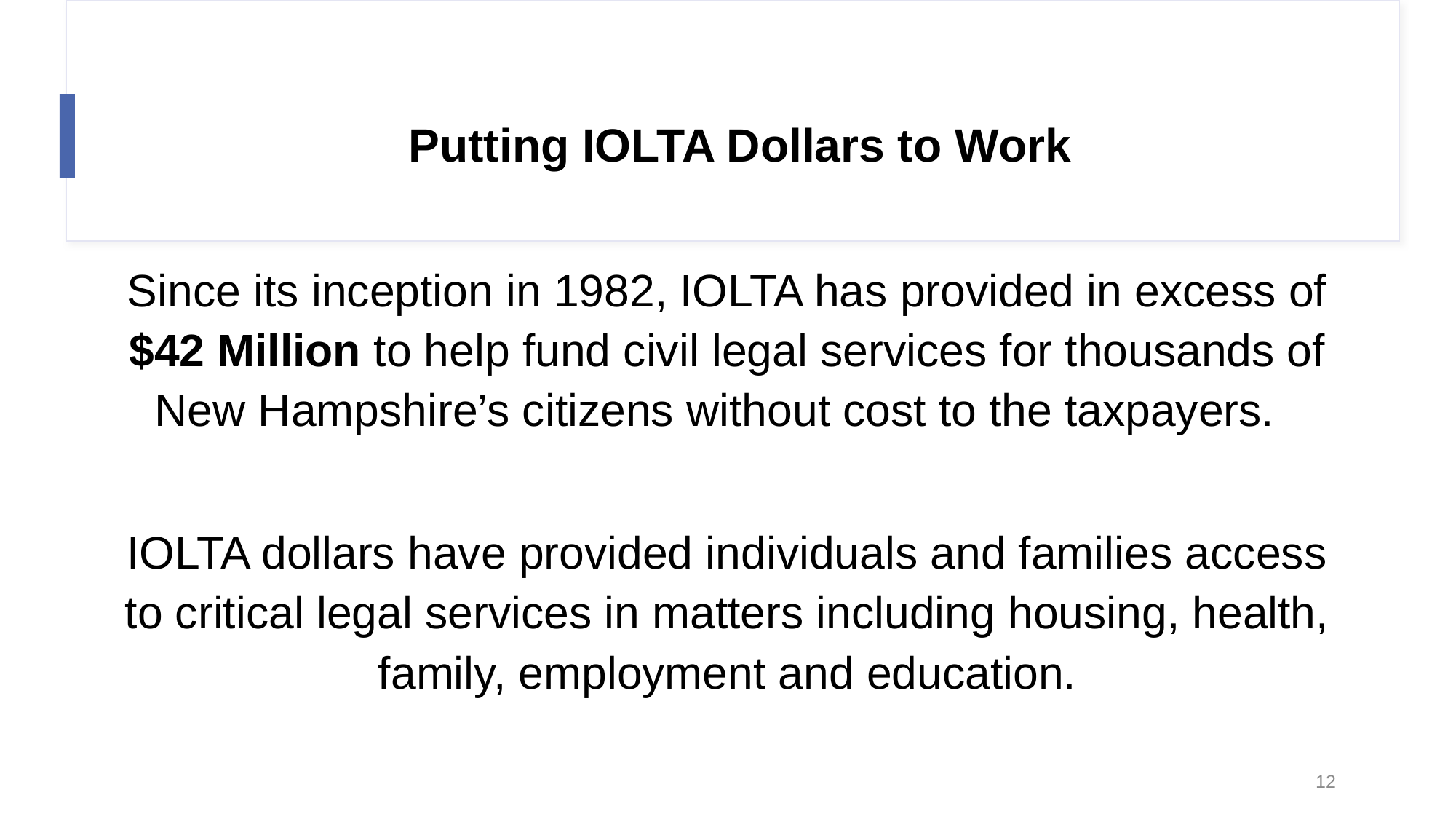

# Putting IOLTA Dollars to Work
Since its inception in 1982, IOLTA has provided in excess of $42 Million to help fund civil legal services for thousands of New Hampshire’s citizens without cost to the taxpayers.

IOLTA dollars have provided individuals and families access to critical legal services in matters including housing, health, family, employment and education.

12